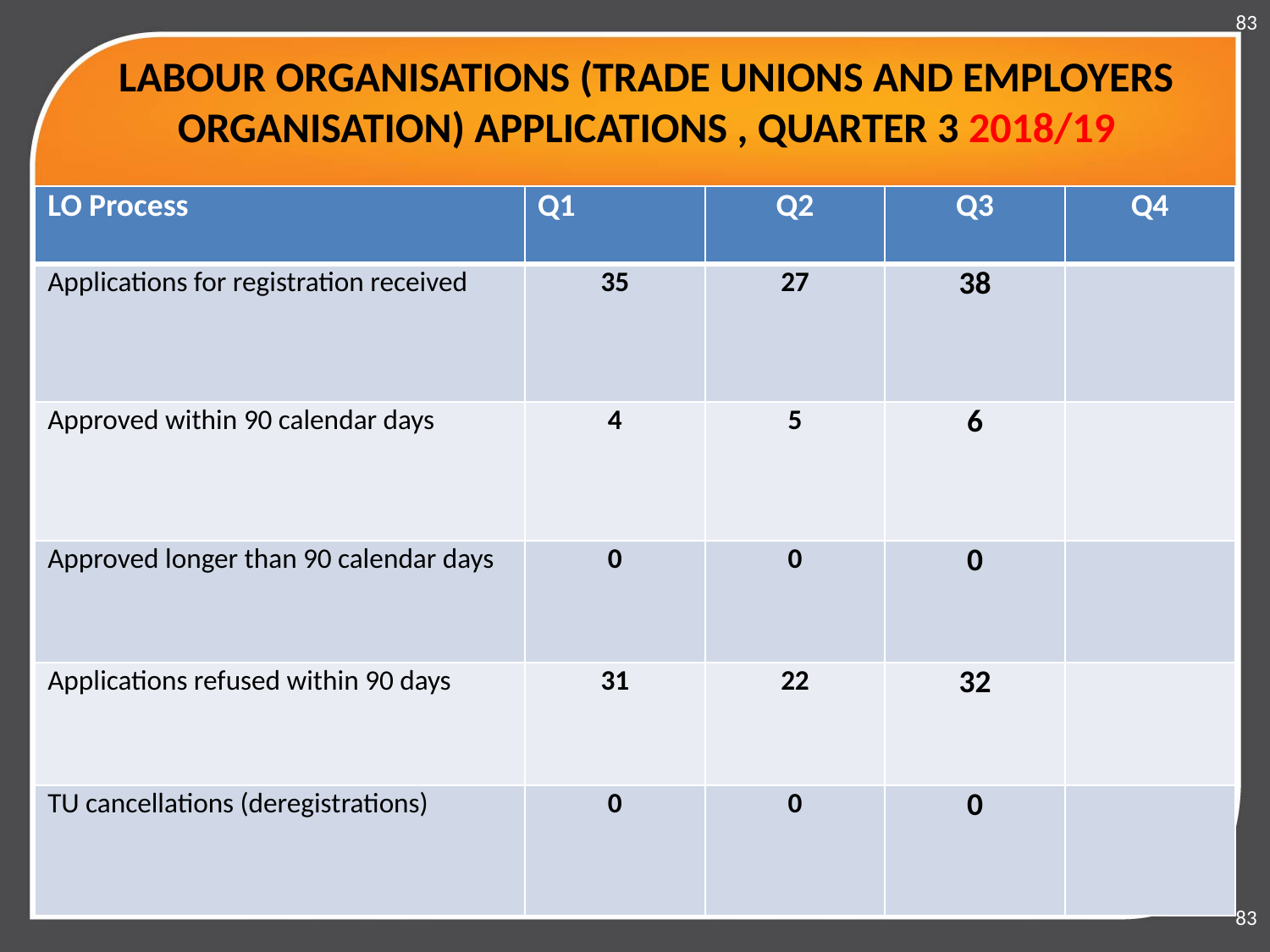

83
# LABOUR ORGANISATIONS (TRADE UNIONS AND EMPLOYERS ORGANISATION) APPLICATIONS , QUARTER 3 2018/19
| LO Process | Q1 | Q2 | Q3 | Q4 |
| --- | --- | --- | --- | --- |
| Applications for registration received | 35 | 27 | 38 |  |
| Approved within 90 calendar days | 4 | 5 | 6 |  |
| Approved longer than 90 calendar days | 0 | 0 | 0 |  |
| Applications refused within 90 days | 31 | 22 | 32 |  |
| TU cancellations (deregistrations) | 0 | 0 | 0 |  |
83